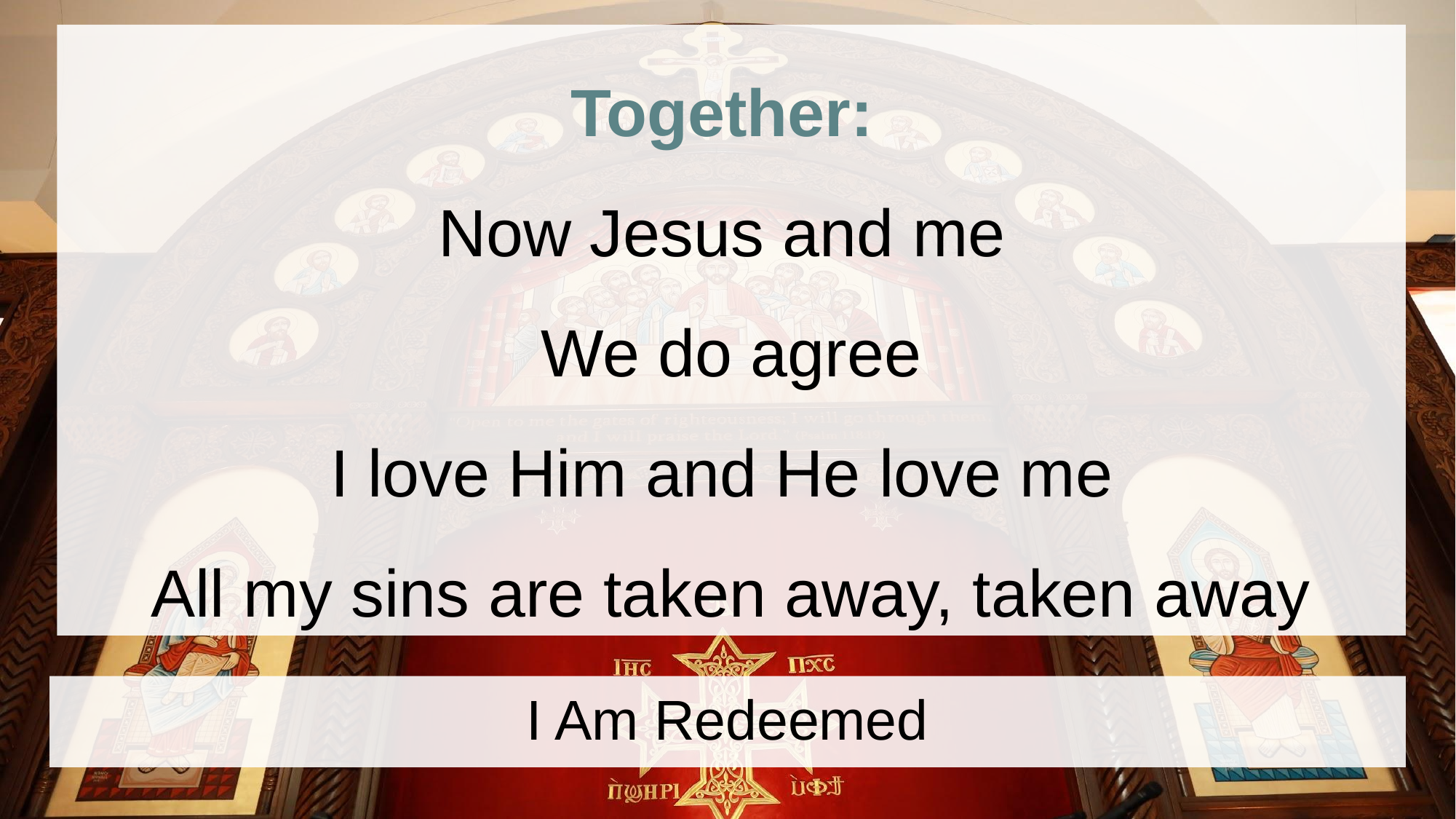

Together:
Now Jesus and me
We do agree
I love Him and He love me
All my sins are taken away, taken away
# I Am Redeemed